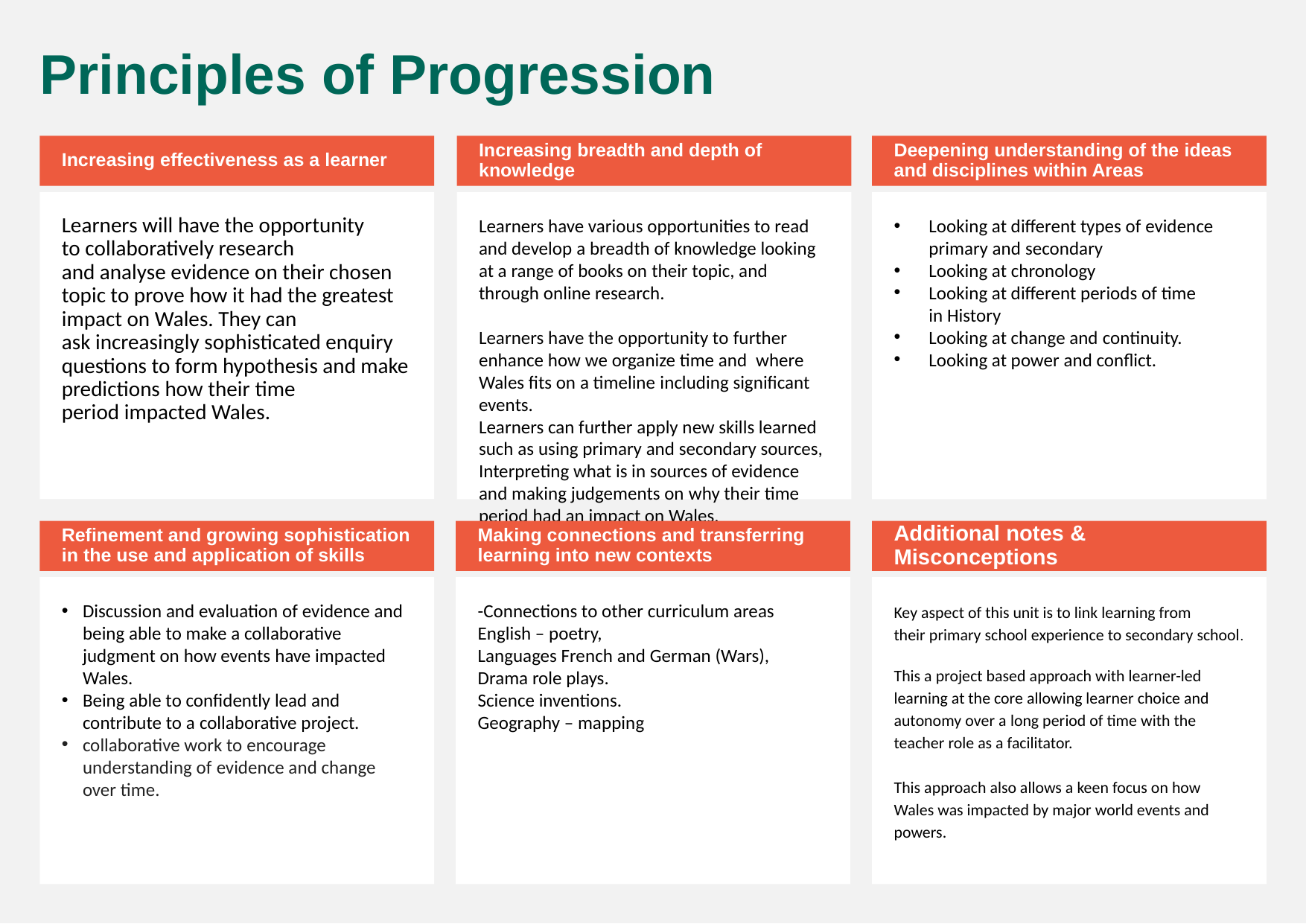

Principles of Progression
Increasing effectiveness as a learner
Increasing breadth and depth of knowledge
Deepening understanding of the ideas and disciplines within Areas
Learners will have the opportunity to collaboratively research and analyse evidence on their chosen topic to prove how it had the greatest impact on Wales. They can ask increasingly sophisticated enquiry questions to form hypothesis and make predictions how their time period impacted Wales.
Learners have various opportunities to read and develop a breadth of knowledge looking at a range of books on their topic, and through online research.

Learners have the opportunity to further enhance how we organize time and  where Wales fits on a timeline including significant events.
Learners can further apply new skills learned such as using primary and secondary sources, Interpreting what is in sources of evidence and making judgements on why their time period had an impact on Wales.
Looking at different types of evidence primary and secondary
Looking at chronology
Looking at different periods of time in History
Looking at change and continuity.
Looking at power and conflict.

Refinement and growing sophistication in the use and application of skills
Making connections and transferring learning into new contexts
Additional notes & Misconceptions
Discussion and evaluation of evidence and being able to make a collaborative judgment on how events have impacted Wales.
Being able to confidently lead and contribute to a collaborative project.
collaborative work to encourage understanding of evidence and change over time.

-Connections to other curriculum areas
English – poetry,
Languages French and German (Wars),
Drama role plays.
Science inventions.
Geography – mapping

Key aspect of this unit is to link learning from their primary school experience to secondary school.

This a project based approach with learner-led learning at the core allowing learner choice and autonomy over a long period of time with the teacher role as a facilitator.

This approach also allows a keen focus on how Wales was impacted by major world events and powers.